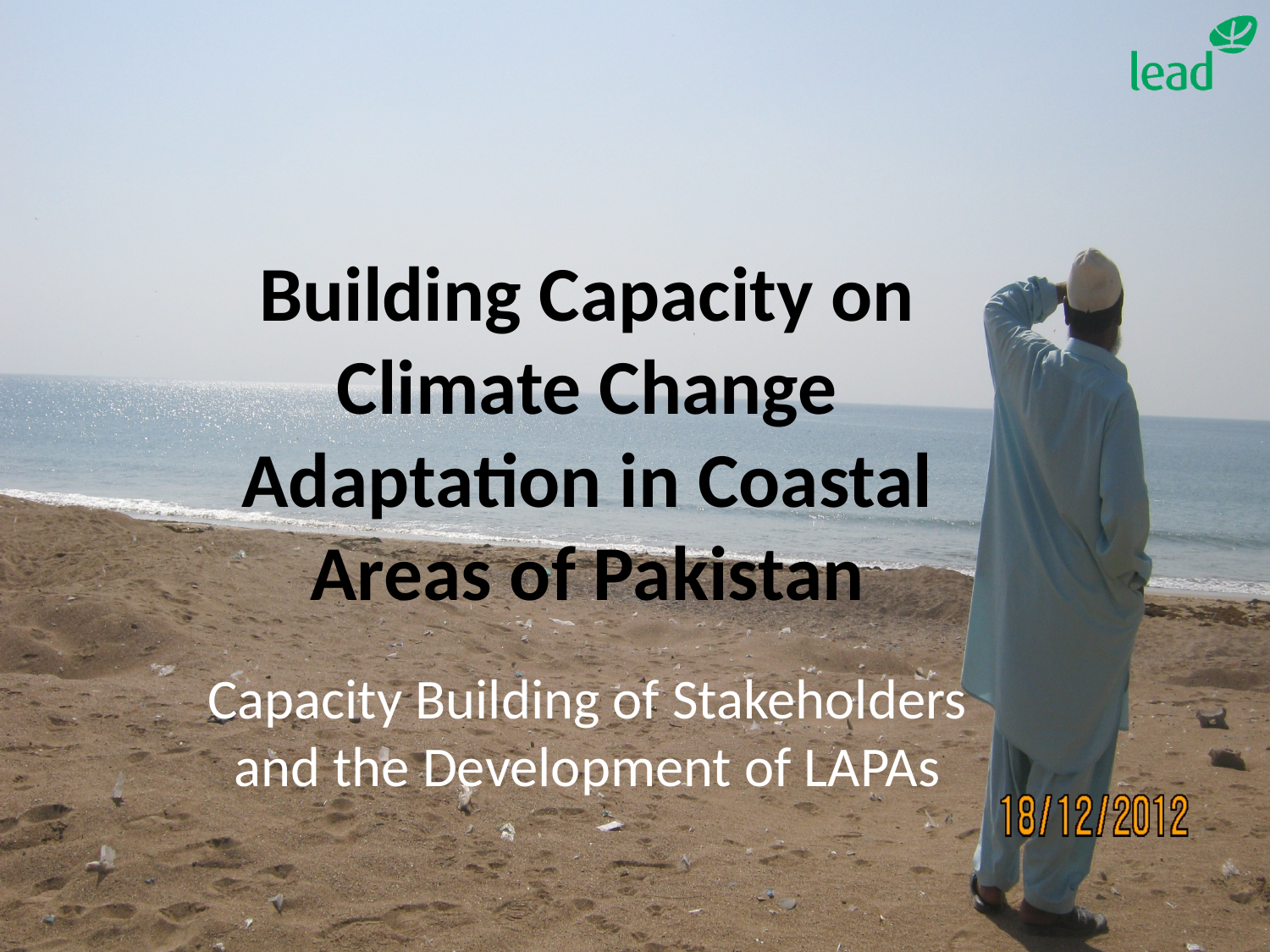

# Building Capacity on Climate Change Adaptation in Coastal Areas of Pakistan
Capacity Building of Stakeholders and the Development of LAPAs